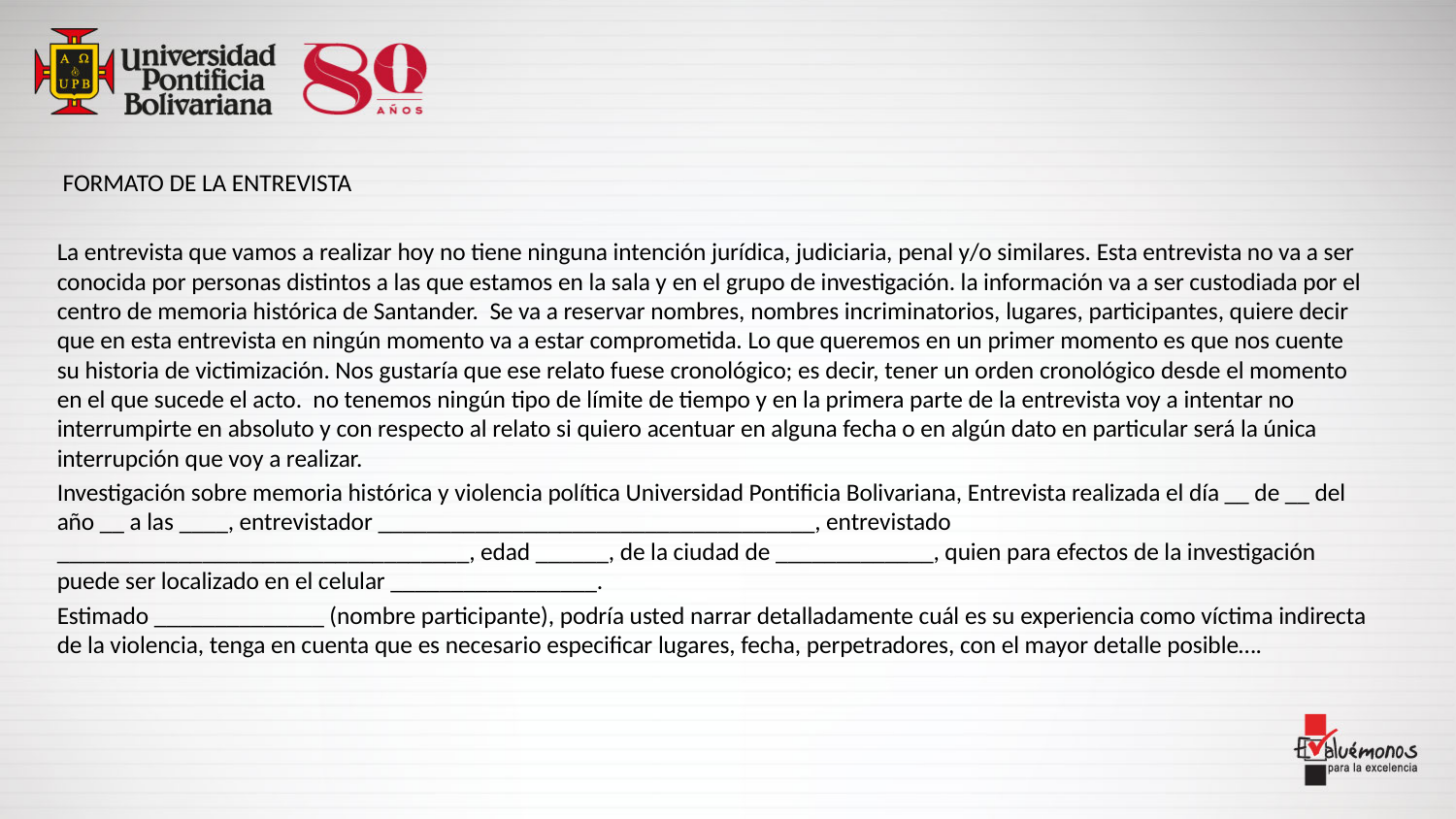

FORMATO DE LA ENTREVISTA

La entrevista que vamos a realizar hoy no tiene ninguna intención jurídica, judiciaria, penal y/o similares. Esta entrevista no va a ser conocida por personas distintos a las que estamos en la sala y en el grupo de investigación. la información va a ser custodiada por el centro de memoria histórica de Santander.  Se va a reservar nombres, nombres incriminatorios, lugares, participantes, quiere decir que en esta entrevista en ningún momento va a estar comprometida. Lo que queremos en un primer momento es que nos cuente su historia de victimización. Nos gustaría que ese relato fuese cronológico; es decir, tener un orden cronológico desde el momento en el que sucede el acto.  no tenemos ningún tipo de límite de tiempo y en la primera parte de la entrevista voy a intentar no interrumpirte en absoluto y con respecto al relato si quiero acentuar en alguna fecha o en algún dato en particular será la única interrupción que voy a realizar.
Investigación sobre memoria histórica y violencia política Universidad Pontificia Bolivariana, Entrevista realizada el día __ de __ del año __ a las ____, entrevistador ____________________________________, entrevistado __________________________________, edad ______, de la ciudad de _____________, quien para efectos de la investigación puede ser localizado en el celular _________________.
Estimado ______________ (nombre participante), podría usted narrar detalladamente cuál es su experiencia como víctima indirecta de la violencia, tenga en cuenta que es necesario especificar lugares, fecha, perpetradores, con el mayor detalle posible….